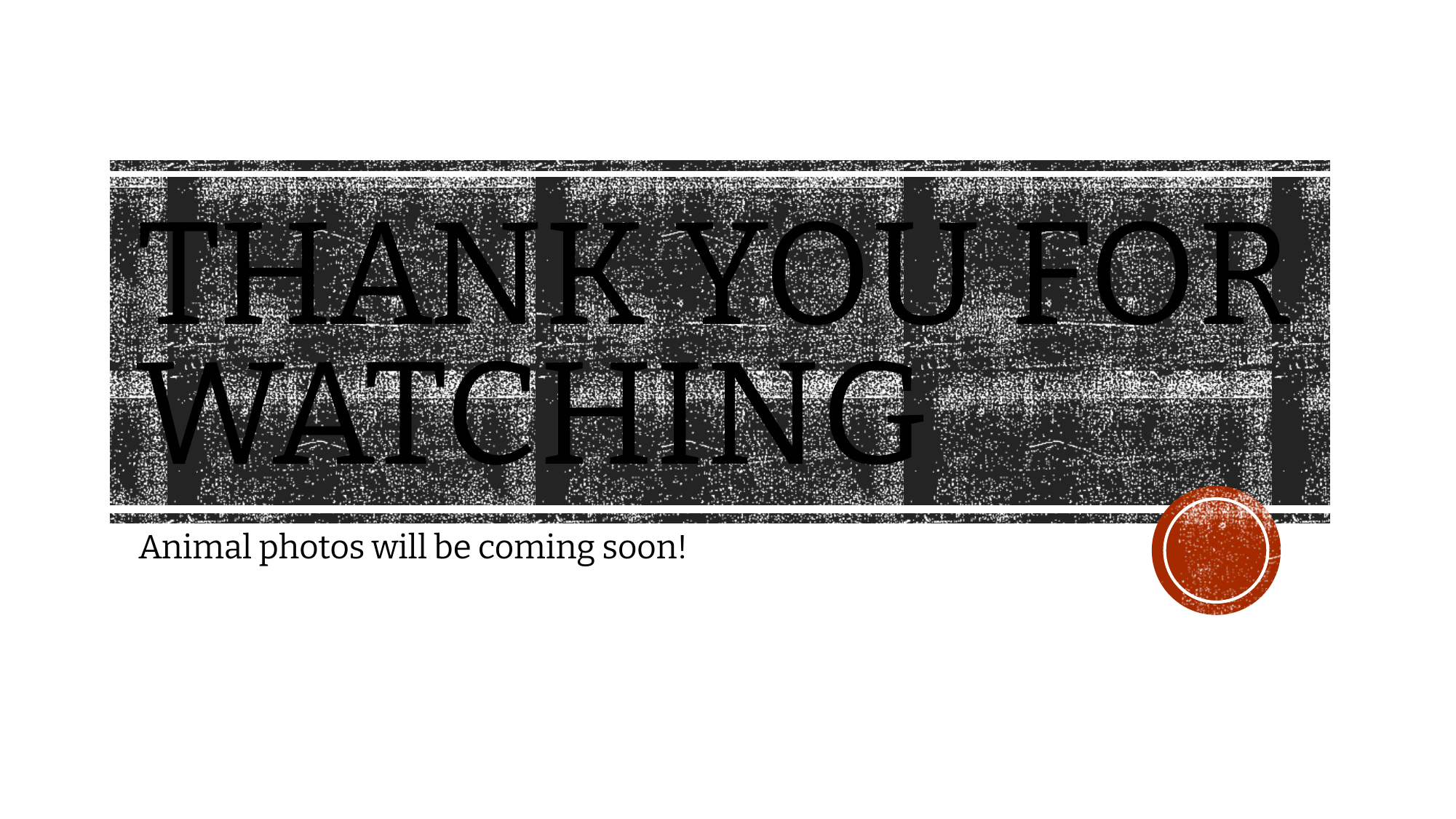

# Thank you for watching
Animal photos will be coming soon!